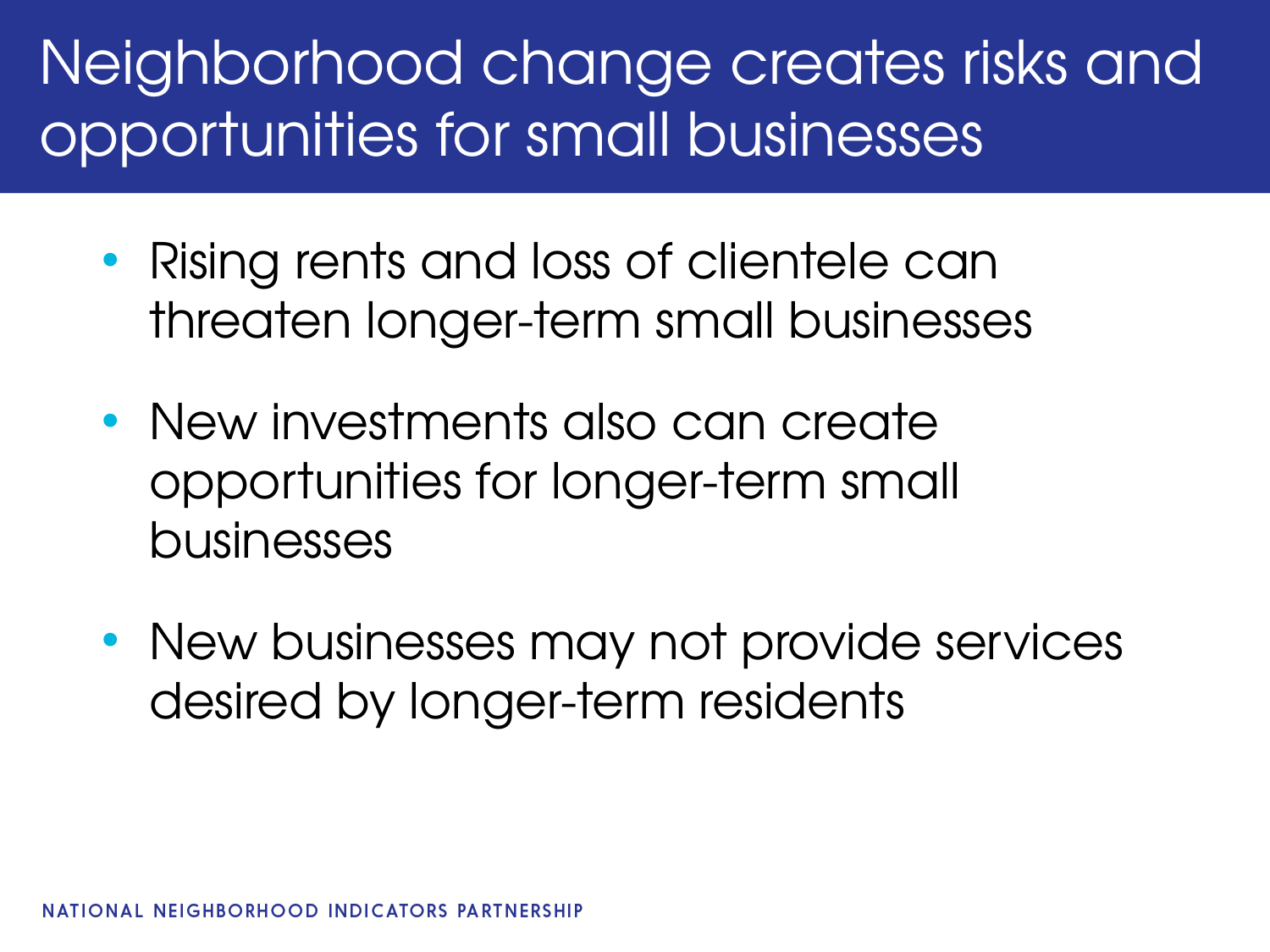

# Neighborhood change creates risks and opportunities for small businesses
Rising rents and loss of clientele can threaten longer-term small businesses
New investments also can create opportunities for longer-term small businesses
New businesses may not provide services desired by longer-term residents